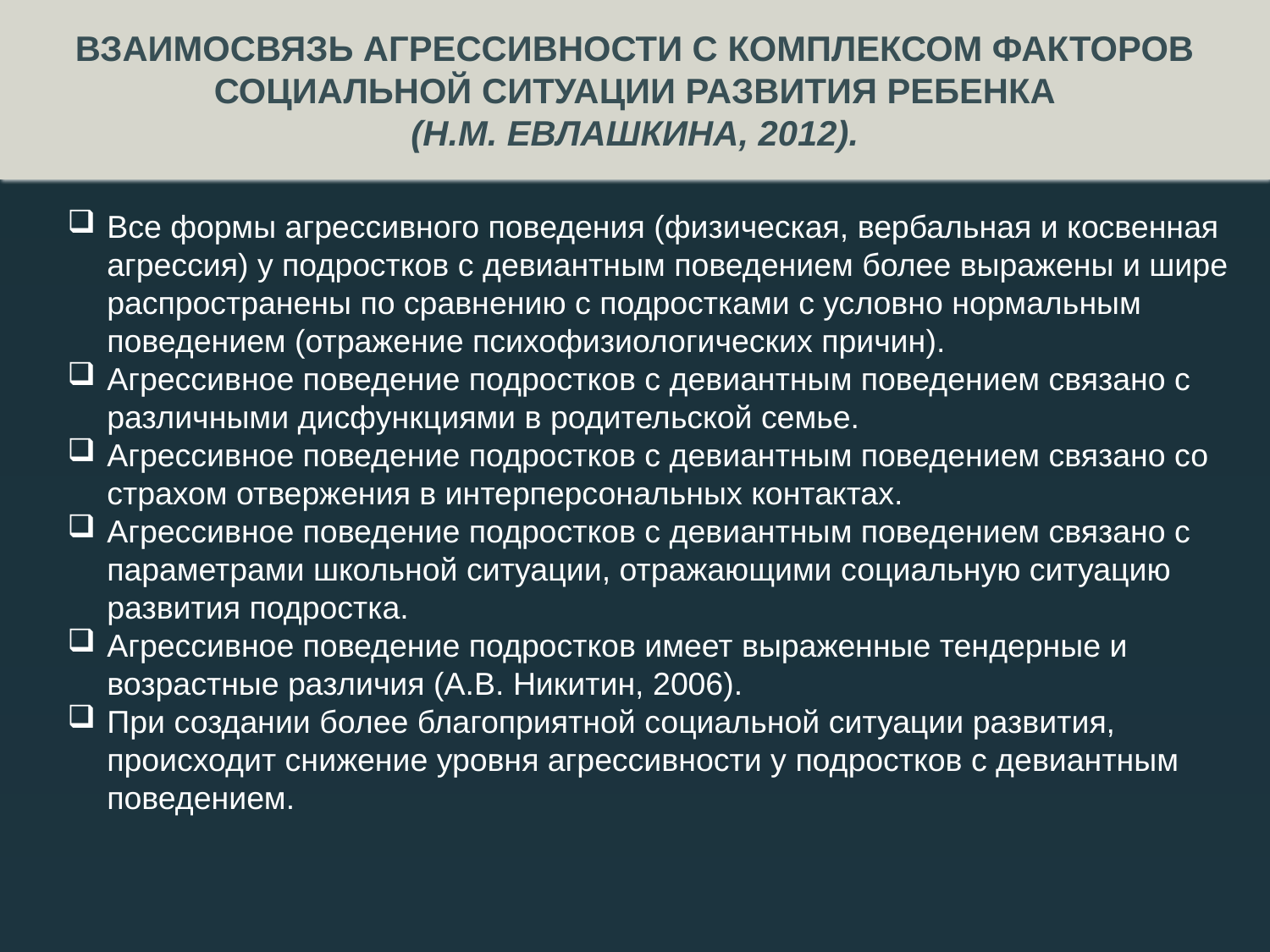

ВЗАИМОСВЯЗЬ АГРЕССИВНОСТИ С КОМПЛЕКСОМ ФАКТОРОВ СОЦИАЛЬНОЙ СИТУАЦИИ РАЗВИТИЯ РЕБЕНКА
(Н.М. ЕВЛАШКИНА, 2012).
Все формы агрессивного поведения (физическая, вербальная и косвенная агрессия) у подростков с девиантным поведением более выражены и шире распространены по сравнению с подростками с условно нормальным поведением (отражение психофизиологических причин).
Агрессивное поведение подростков с девиантным поведением связано с различными дисфункциями в родительской семье.
Агрессивное поведение подростков с девиантным поведением связано со страхом отвержения в интерперсональных контактах.
Агрессивное поведение подростков с девиантным поведением связано с параметрами школьной ситуации, отражающими социальную ситуацию развития подростка.
Агрессивное поведение подростков имеет выраженные тендерные и возрастные различия (А.В. Никитин, 2006).
При создании более благоприятной социальной ситуации развития, происходит снижение уровня агрессивности у подростков с девиантным поведением.